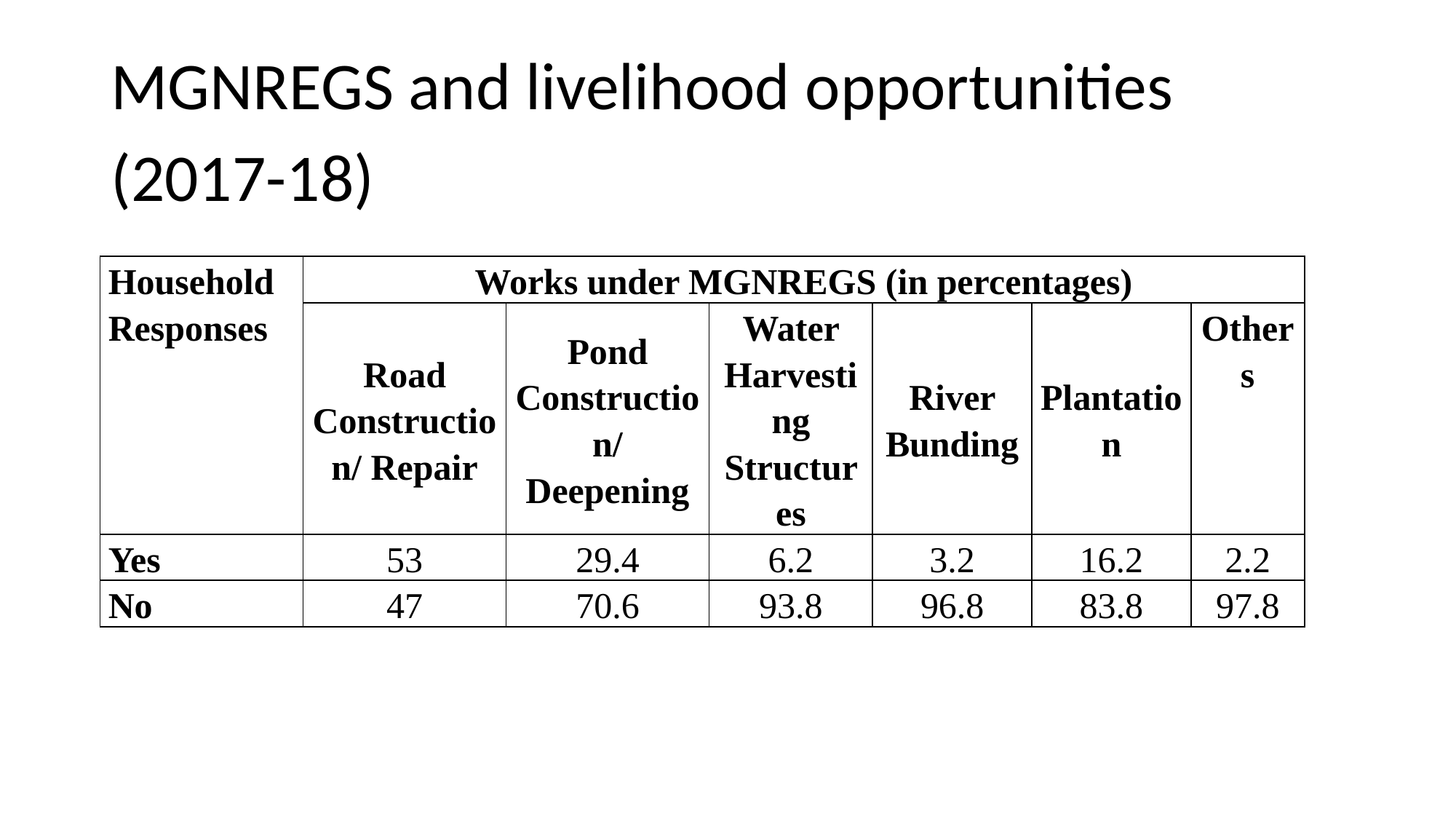

# MGNREGS and livelihood opportunities (2017-18)
| Household Responses | Works under MGNREGS (in percentages) |  |  |  |  |  |
| --- | --- | --- | --- | --- | --- | --- |
|  | Road Construction/ Repair | Pond Construction/ Deepening | Water Harvesting Structures | River Bunding | Plantation | Others |
| Yes | 53 | 29.4 | 6.2 | 3.2 | 16.2 | 2.2 |
| No | 47 | 70.6 | 93.8 | 96.8 | 83.8 | 97.8 |